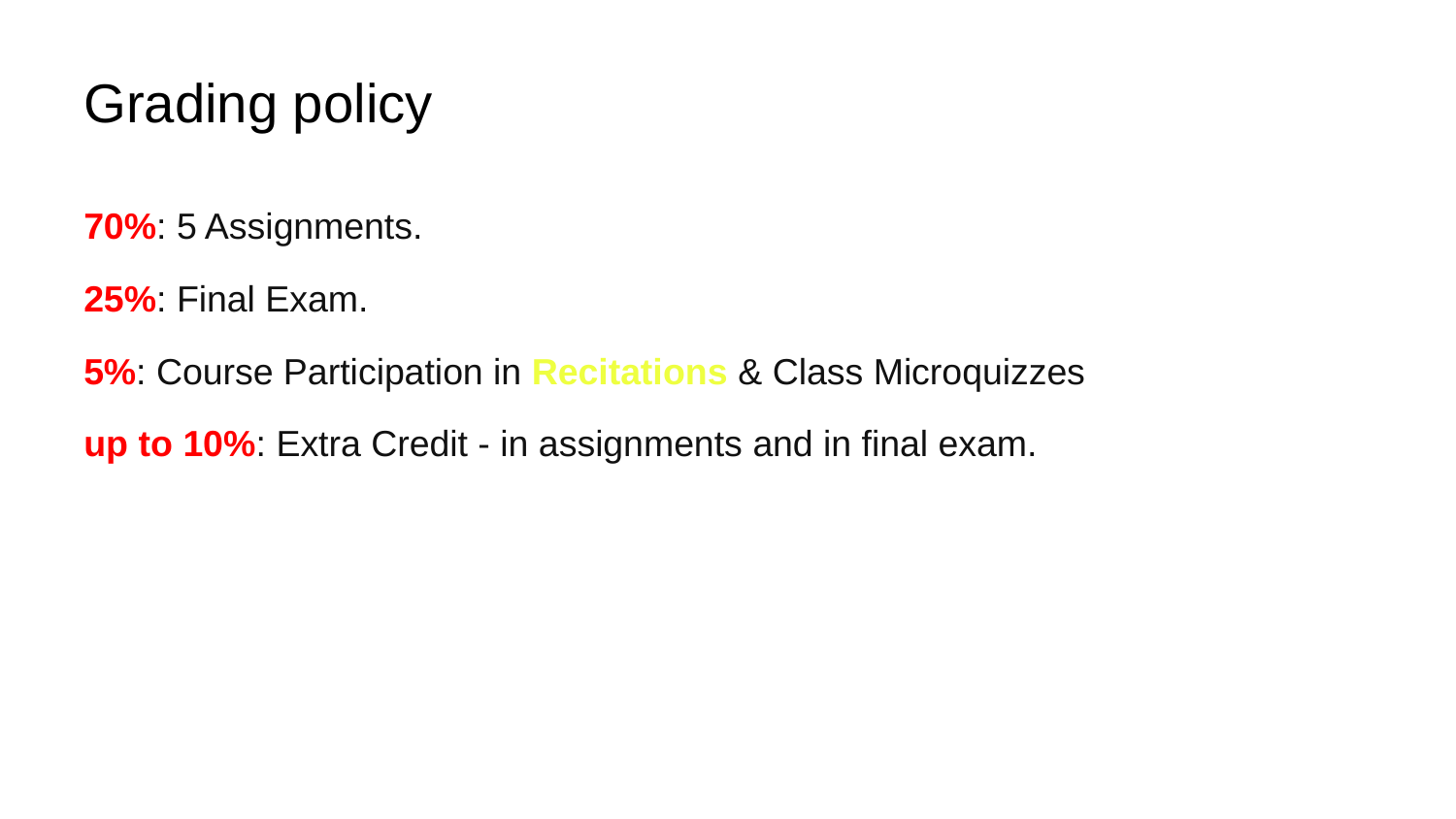

# Grading policy
70%: 5 Assignments.
25%: Final Exam.
5%: Course Participation in Recitations & Class Microquizzes
up to 10%: Extra Credit - in assignments and in final exam.
108